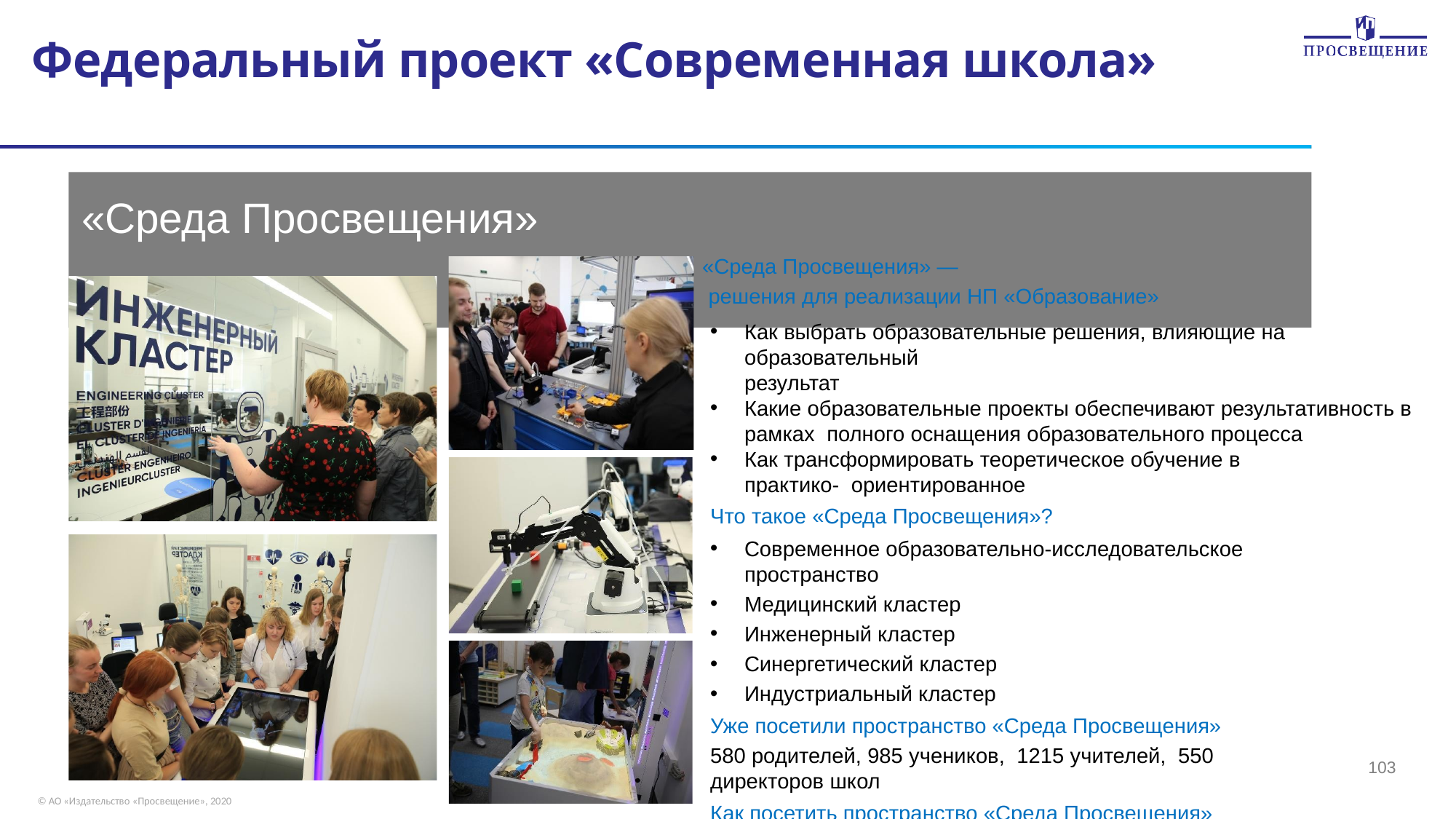

Федеральный проект «Современная школа»

# «Среда Просвещения»
«Среда Просвещения» —
решения для реализации НП «Образование»
Как выбрать образовательные решения, влияющие на образовательный
результат
Какие образовательные проекты обеспечивают результативность в рамках  полного оснащения образовательного процесса
Как трансформировать теоретическое обучение в практико-  ориентированное
Что такое «Среда Просвещения»?
Современное образовательно-исследовательское пространство
Медицинский кластер
Инженерный кластер
Синергетический кластер
Индустриальный кластер
Уже посетили пространство «Среда Просвещения»
580 родителей, 985 учеников,  1215 учителей,  550 директоров школ
Как посетить пространство «Среда Просвещения»
Заявки на проведение занятий vopros@prosv.ru

103
© АО «Издательство «Просвещение», 2020